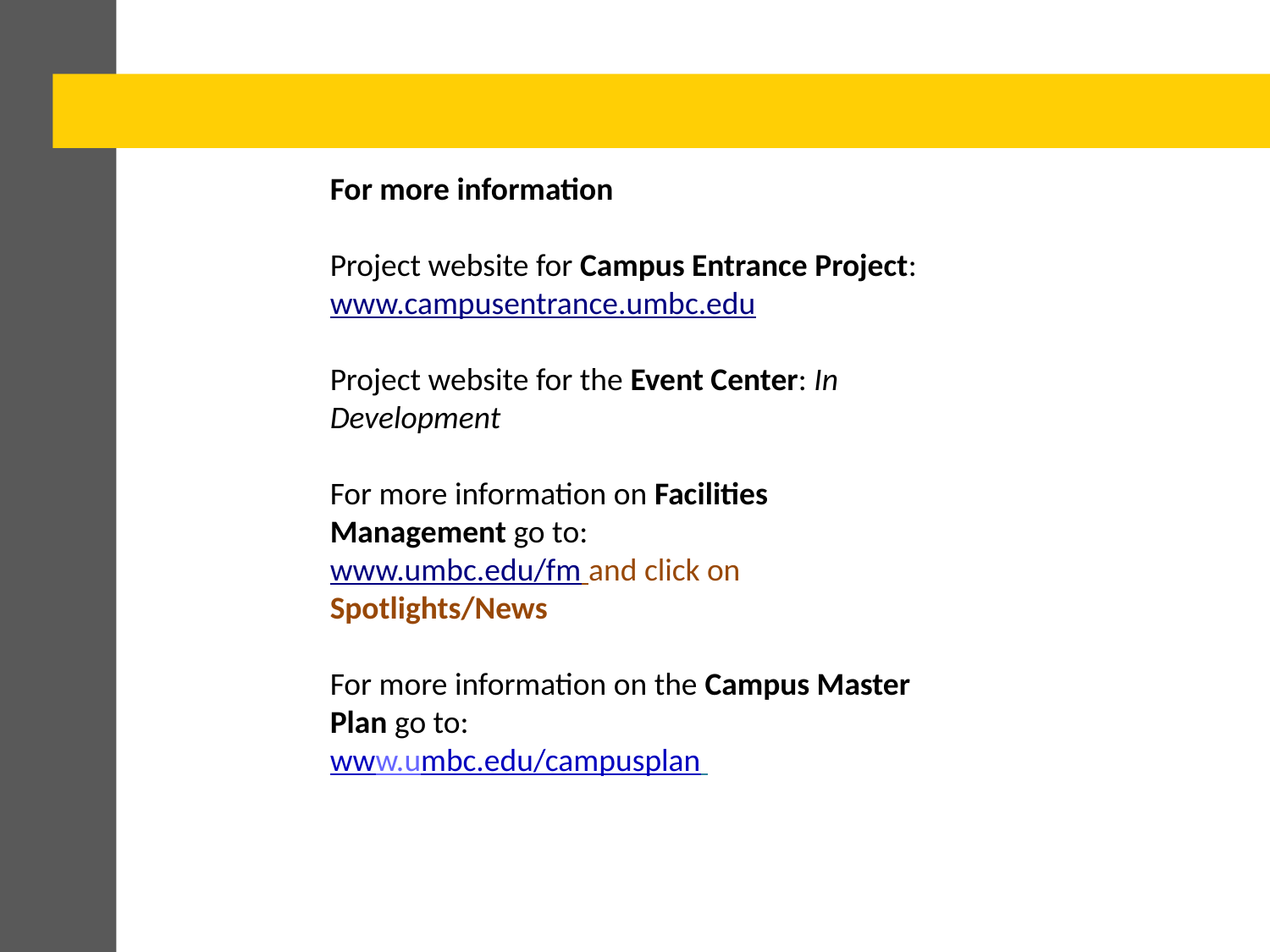

For more information

Project website for Campus Entrance Project:
www.campusentrance.umbc.edu

Project website for the Event Center: In Development

For more information on Facilities Management go to:
www.umbc.edu/fm and click on Spotlights/News

For more information on the Campus Master Plan go to:
www.umbc.edu/campusplan